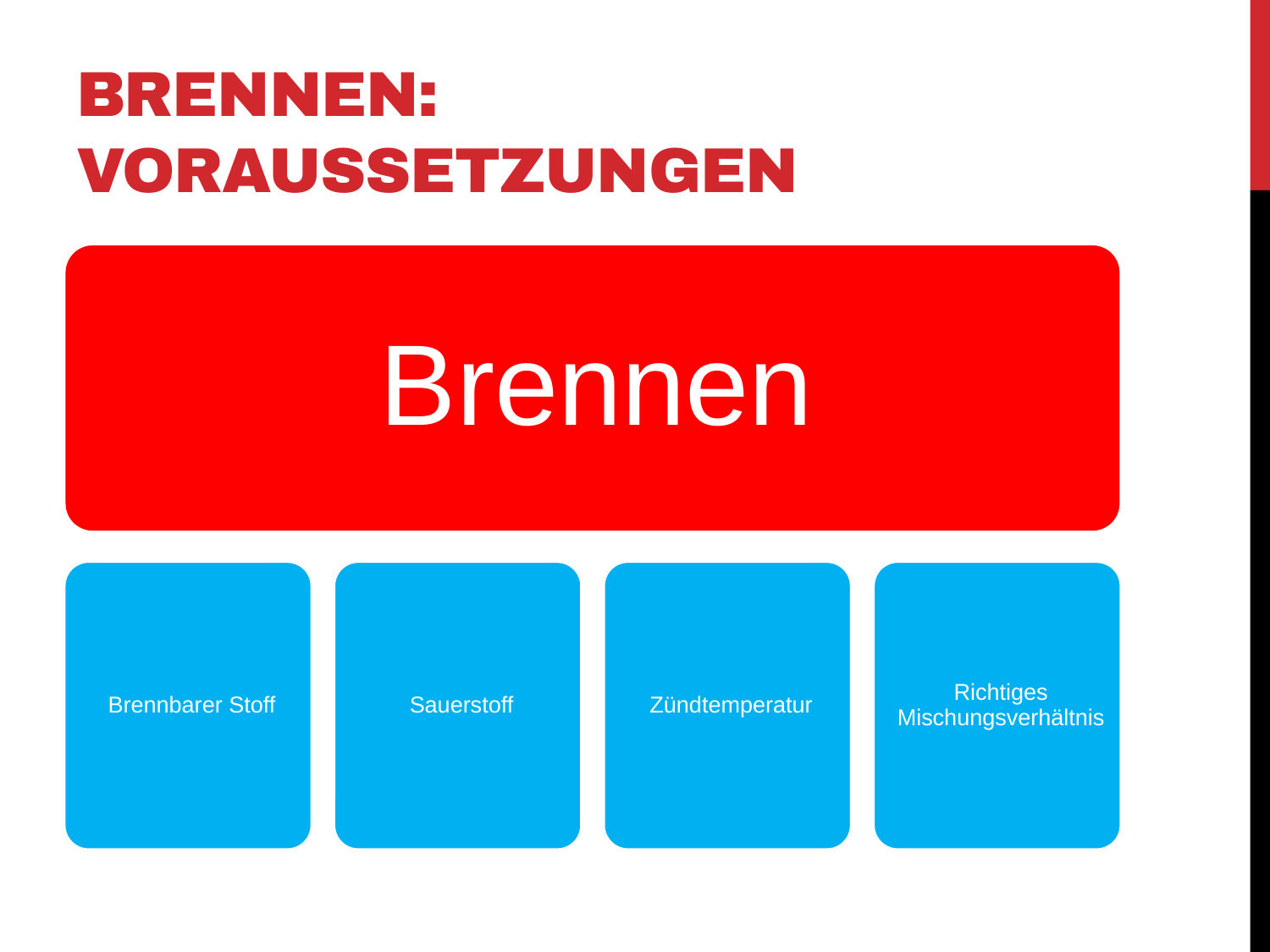

# Brennen: Voraussetzungen
Brennen
Brennbarer Stoff
Sauerstoff
Zündtemperatur
Richtiges Mischungsverhältnis